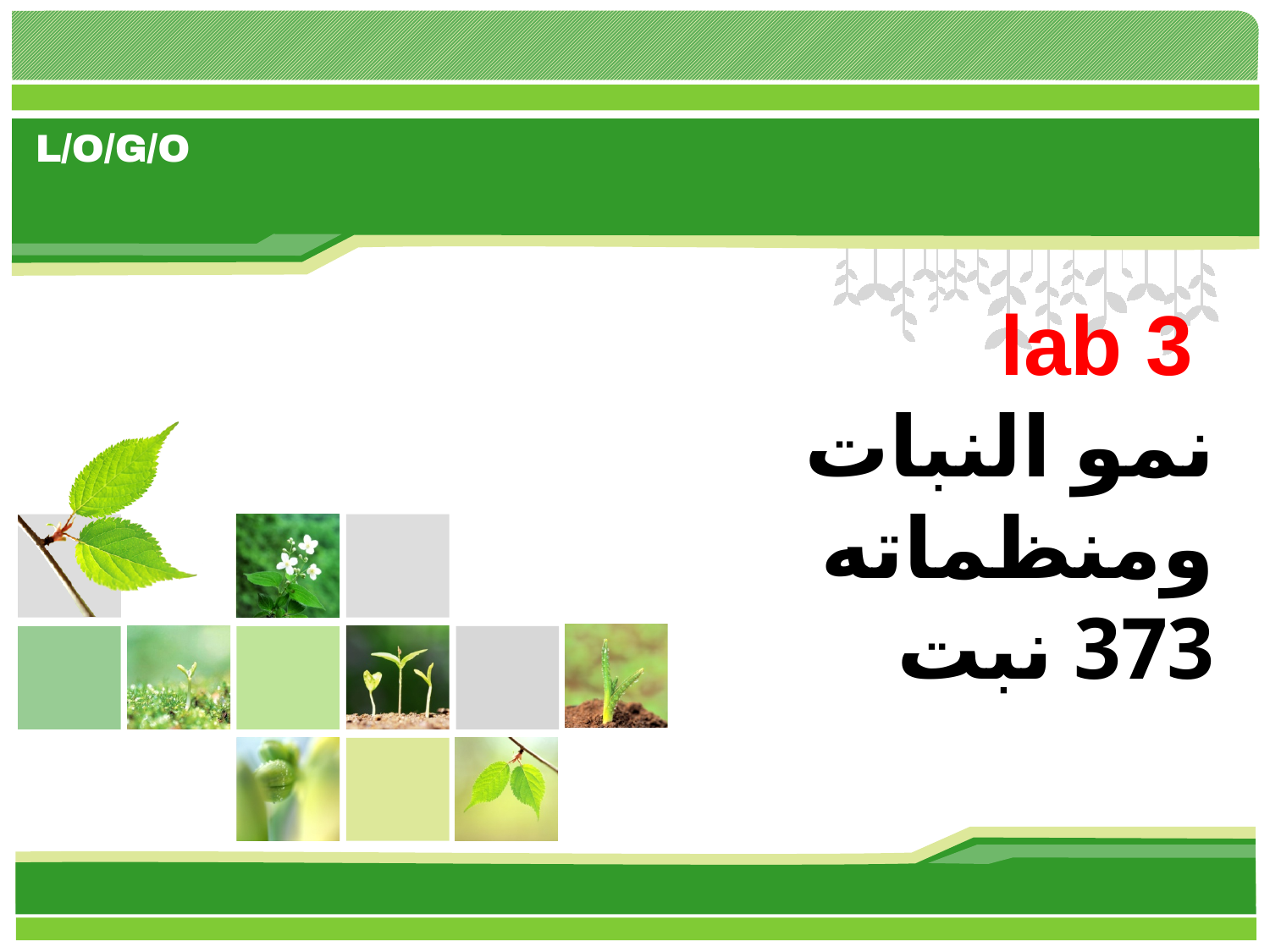

# lab 3 نمو النبات ومنظماته 373 نبت